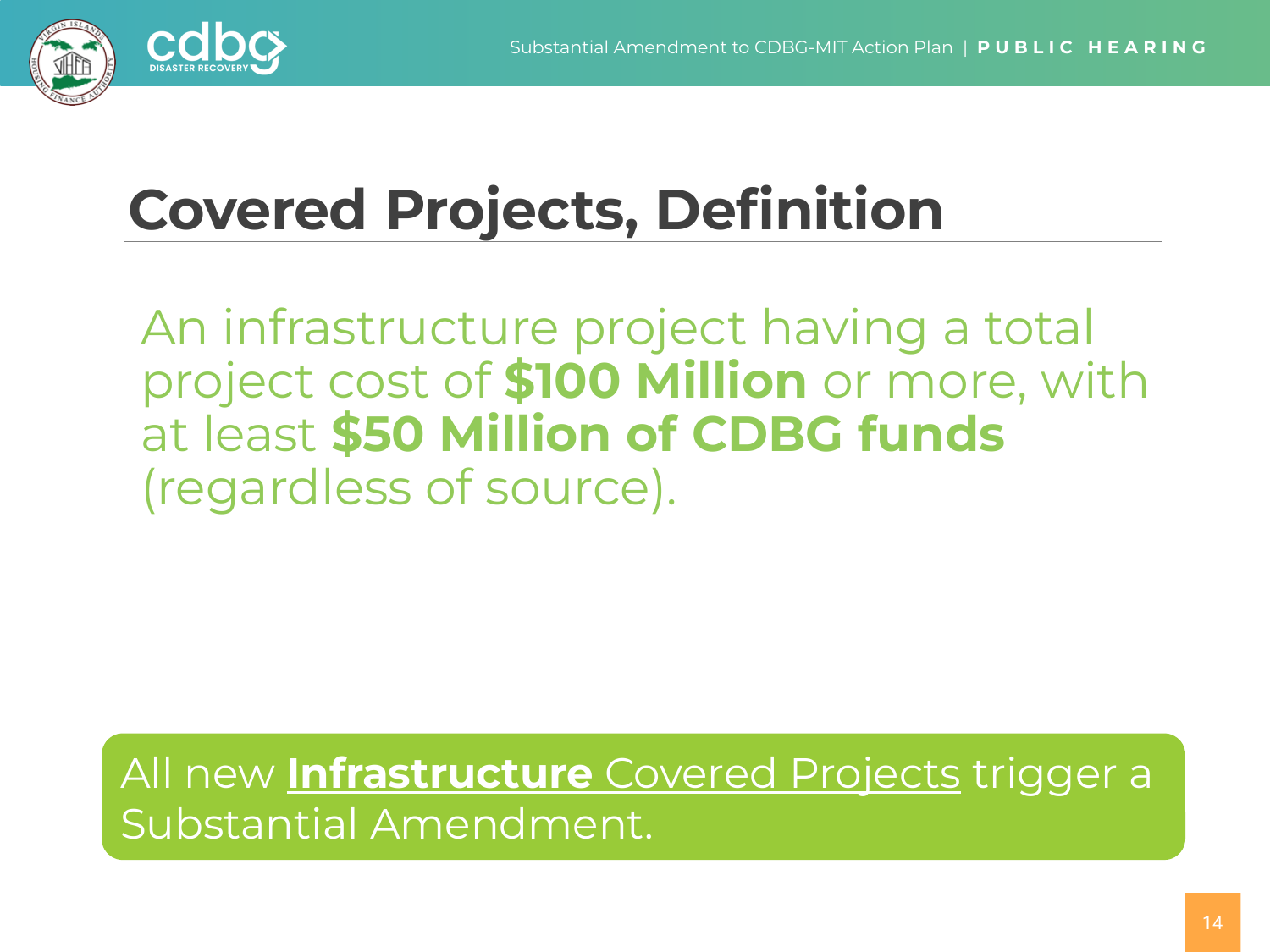

# Covered Projects, Definition
An infrastructure project having a total project cost of $100 Million or more, with at least $50 Million of CDBG funds (regardless of source).
All new Infrastructure Covered Projects trigger a Substantial Amendment.
14